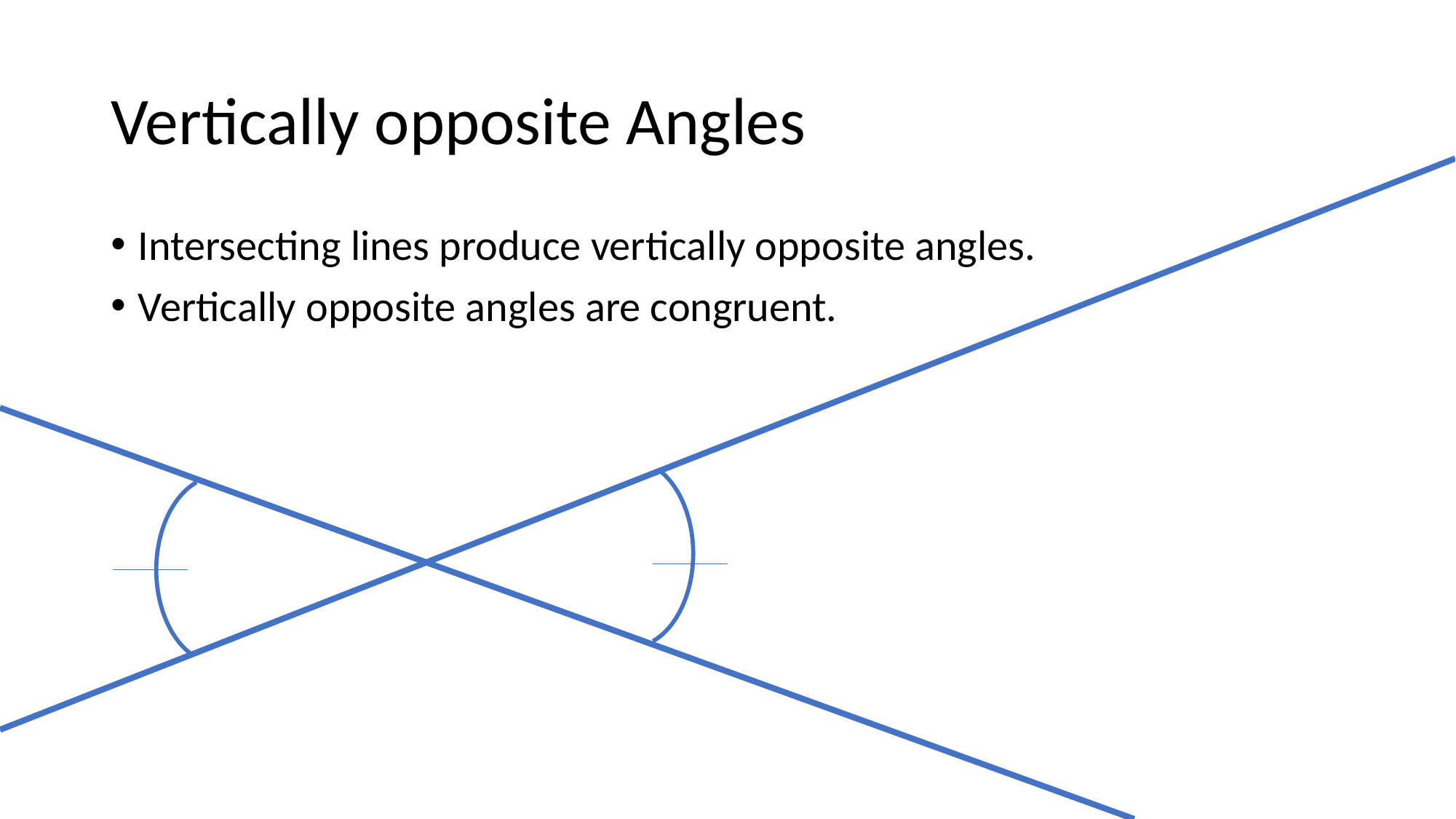

# Vertically opposite Angles
Intersecting lines produce vertically opposite angles.
Vertically opposite angles are congruent.